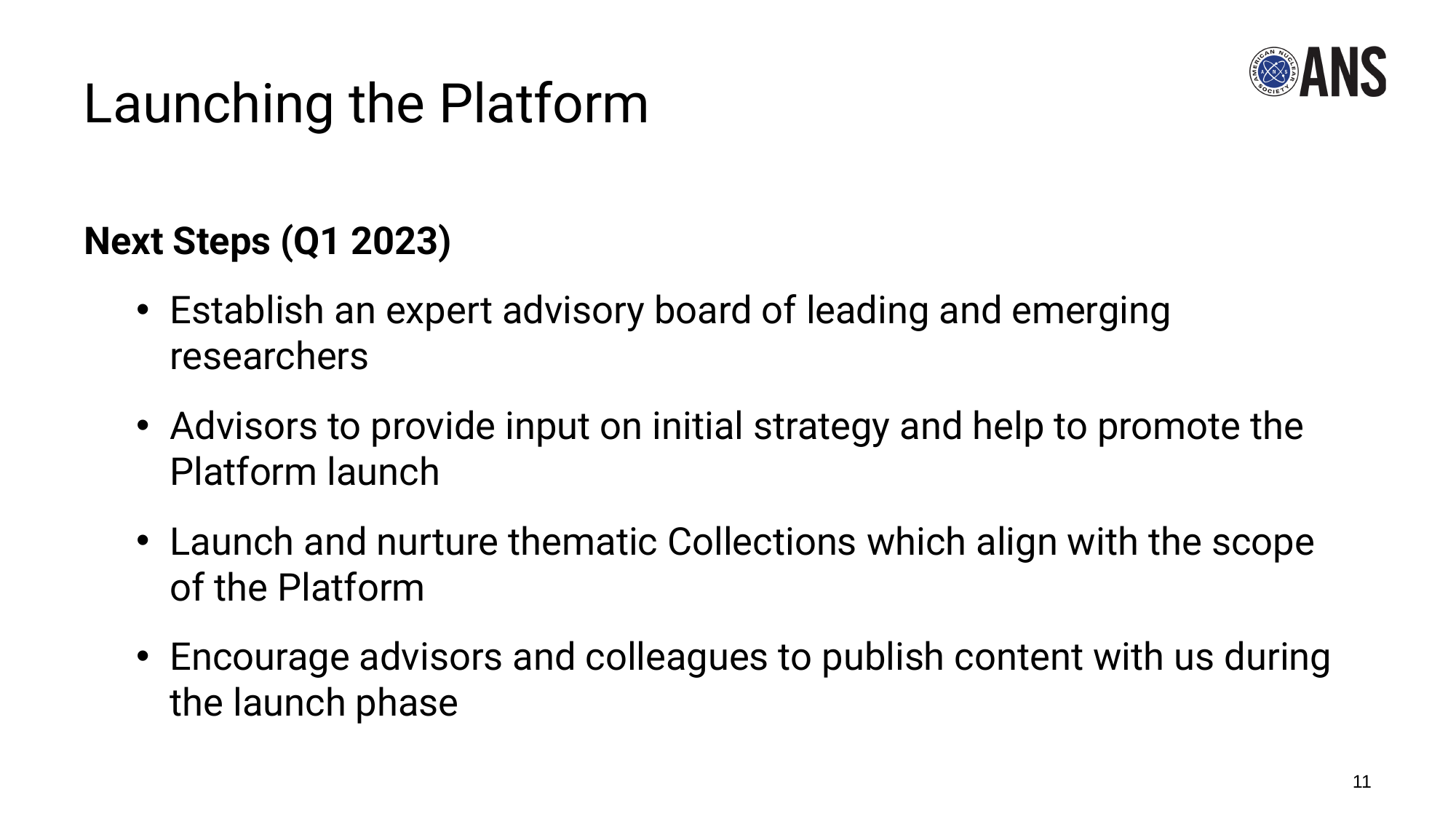

# Launching the Platform
Next Steps (Q1 2023)
Establish an expert advisory board of leading and emerging researchers
Advisors to provide input on initial strategy and help to promote the Platform launch
Launch and nurture thematic Collections which align with the scope of the Platform
Encourage advisors and colleagues to publish content with us during the launch phase

11